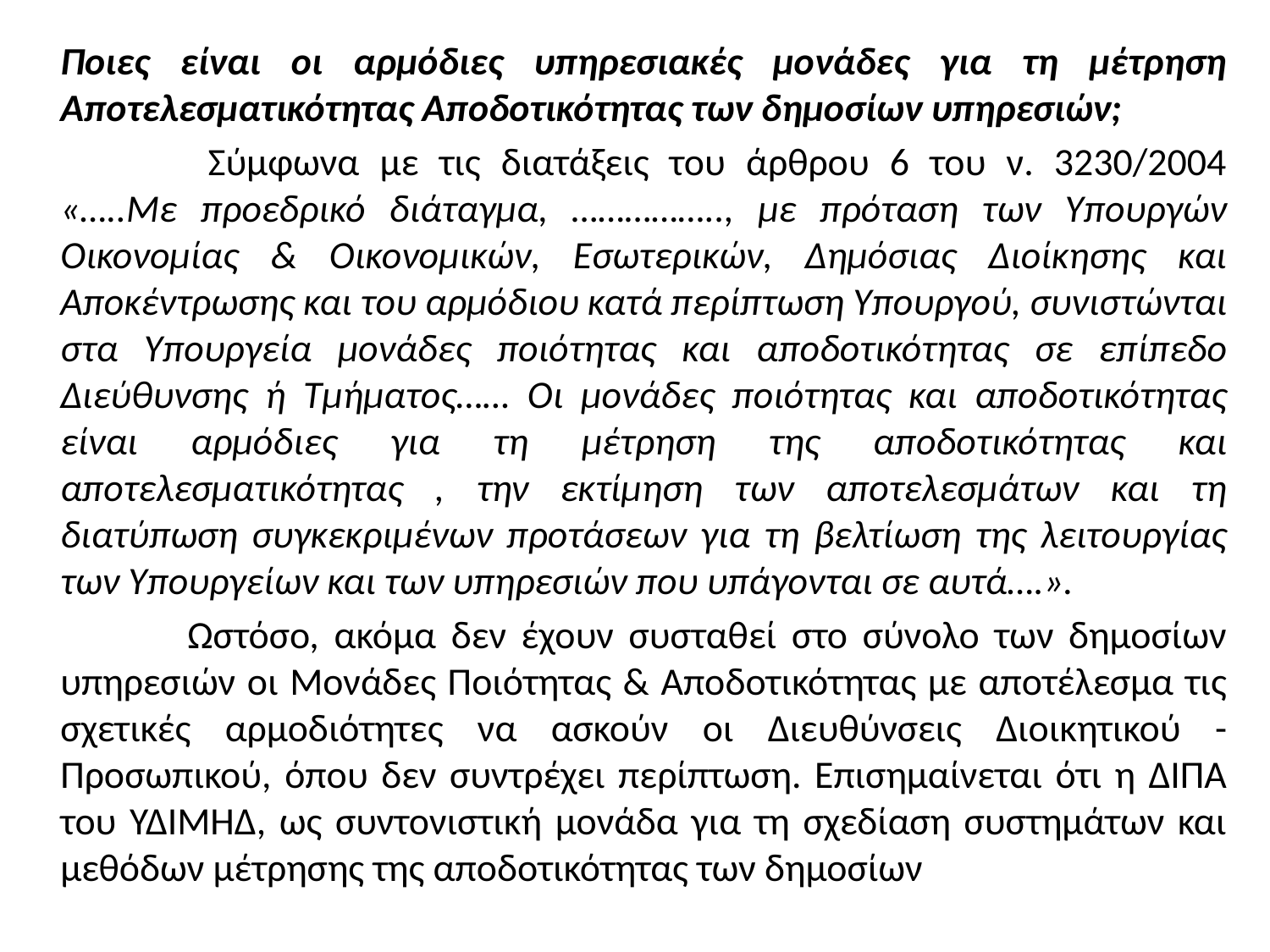

Ποιες είναι οι αρμόδιες υπηρεσιακές μονάδες για τη μέτρηση Αποτελεσματικότητας Αποδοτικότητας των δημοσίων υπηρεσιών;
		 Σύμφωνα με τις διατάξεις του άρθρου 6 του ν. 3230/2004 «…..Με προεδρικό διάταγμα, …………….., με πρόταση των Υπουργών Οικονομίας & Οικονομικών, Εσωτερικών, Δημόσιας Διοίκησης και Αποκέντρωσης και του αρμόδιου κατά περίπτωση Υπουργού, συνιστώνται στα Υπουργεία μονάδες ποιότητας και αποδοτικότητας σε επίπεδο Διεύθυνσης ή Τμήματος…… Οι μονάδες ποιότητας και αποδοτικότητας είναι αρμόδιες για τη μέτρηση της αποδοτικότητας και αποτελεσματικότητας , την εκτίμηση των αποτελεσμάτων και τη διατύπωση συγκεκριμένων προτάσεων για τη βελτίωση της λειτουργίας των Υπουργείων και των υπηρεσιών που υπάγονται σε αυτά….».
		Ωστόσο, ακόμα δεν έχουν συσταθεί στο σύνολο των δημοσίων υπηρεσιών οι Μονάδες Ποιότητας & Αποδοτικότητας με αποτέλεσμα τις σχετικές αρμοδιότητες να ασκούν οι Διευθύνσεις Διοικητικού - Προσωπικού, όπου δεν συντρέχει περίπτωση. Επισημαίνεται ότι η ΔΙΠΑ του ΥΔΙΜΗΔ, ως συντονιστική μονάδα για τη σχεδίαση συστημάτων και μεθόδων μέτρησης της αποδοτικότητας των δημοσίων